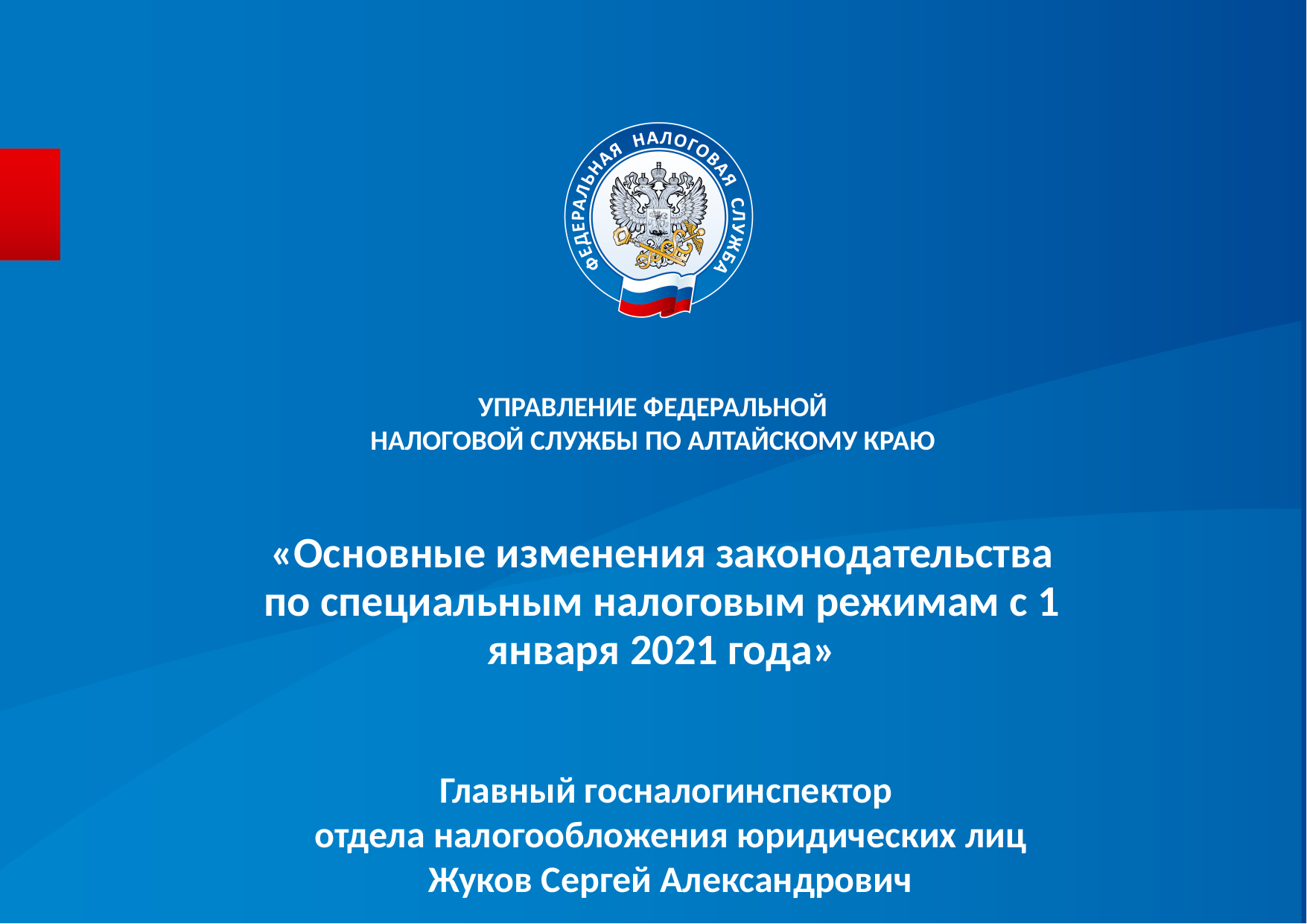

УПРАВЛЕНИЕ ФЕДЕРАЛЬНОЙ
НАЛОГОВОЙ СЛУЖБЫ ПО АЛТАЙСКОМУ КРАЮ
«Основные изменения законодательства по специальным налоговым режимам с 1 января 2021 года»

Главный госналогинспектор
отдела налогообложения юридических лиц
Жуков Сергей Александрович